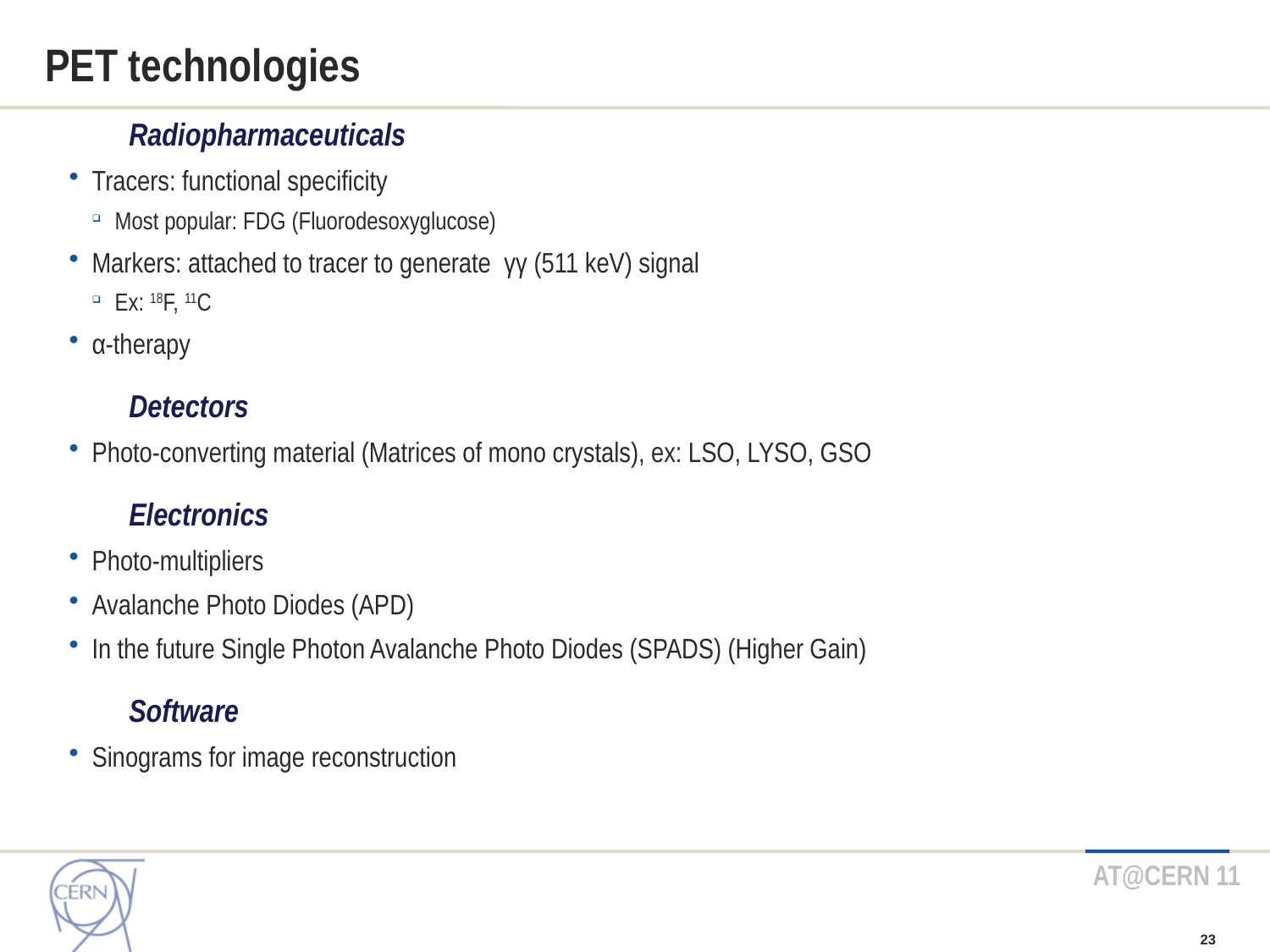

# PET technologies
Radiopharmaceuticals
Tracers: functional specificity
Most popular: FDG (Fluorodesoxyglucose)
Markers: attached to tracer to generate  γγ (511 keV) signal
Ex: 18F, 11C
α-therapy
Detectors
Photo-converting material (Matrices of mono crystals), ex: LSO, LYSO, GSO
Electronics
Photo-multipliers
Avalanche Photo Diodes (APD)
In the future Single Photon Avalanche Photo Diodes (SPADS) (Higher Gain)
Software
Sinograms for image reconstruction

23